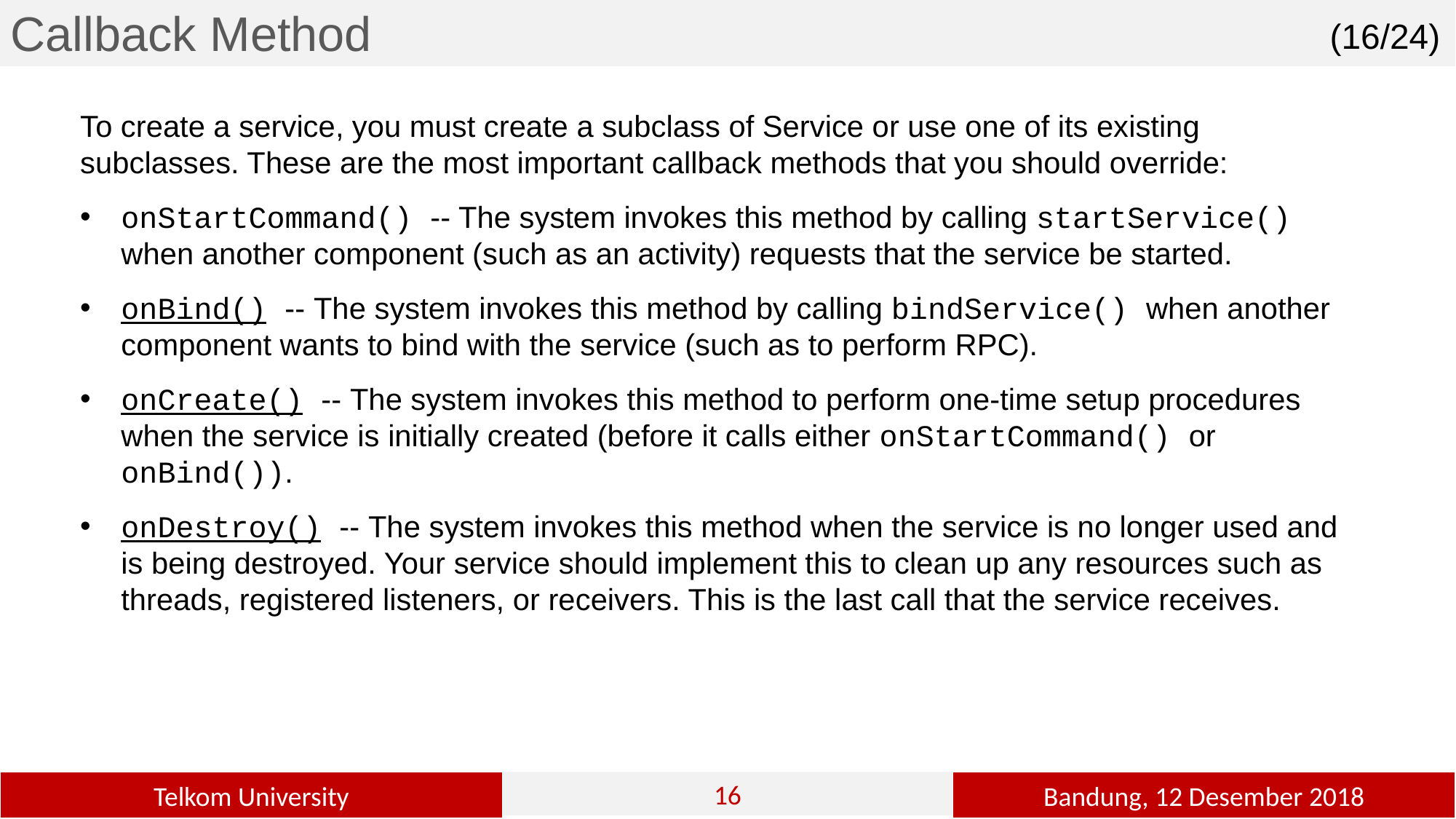

Callback Method
(16/24)
To create a service, you must create a subclass of Service or use one of its existing subclasses. These are the most important callback methods that you should override:
onStartCommand() -- The system invokes this method by calling startService() when another component (such as an activity) requests that the service be started.
onBind() -- The system invokes this method by calling bindService() when another component wants to bind with the service (such as to perform RPC).
onCreate() -- The system invokes this method to perform one-time setup procedures when the service is initially created (before it calls either onStartCommand() or onBind()).
onDestroy() -- The system invokes this method when the service is no longer used and is being destroyed. Your service should implement this to clean up any resources such as threads, registered listeners, or receivers. This is the last call that the service receives.
16
2
Bandung, 12 Desember 2018
Telkom University
16
16
16
16